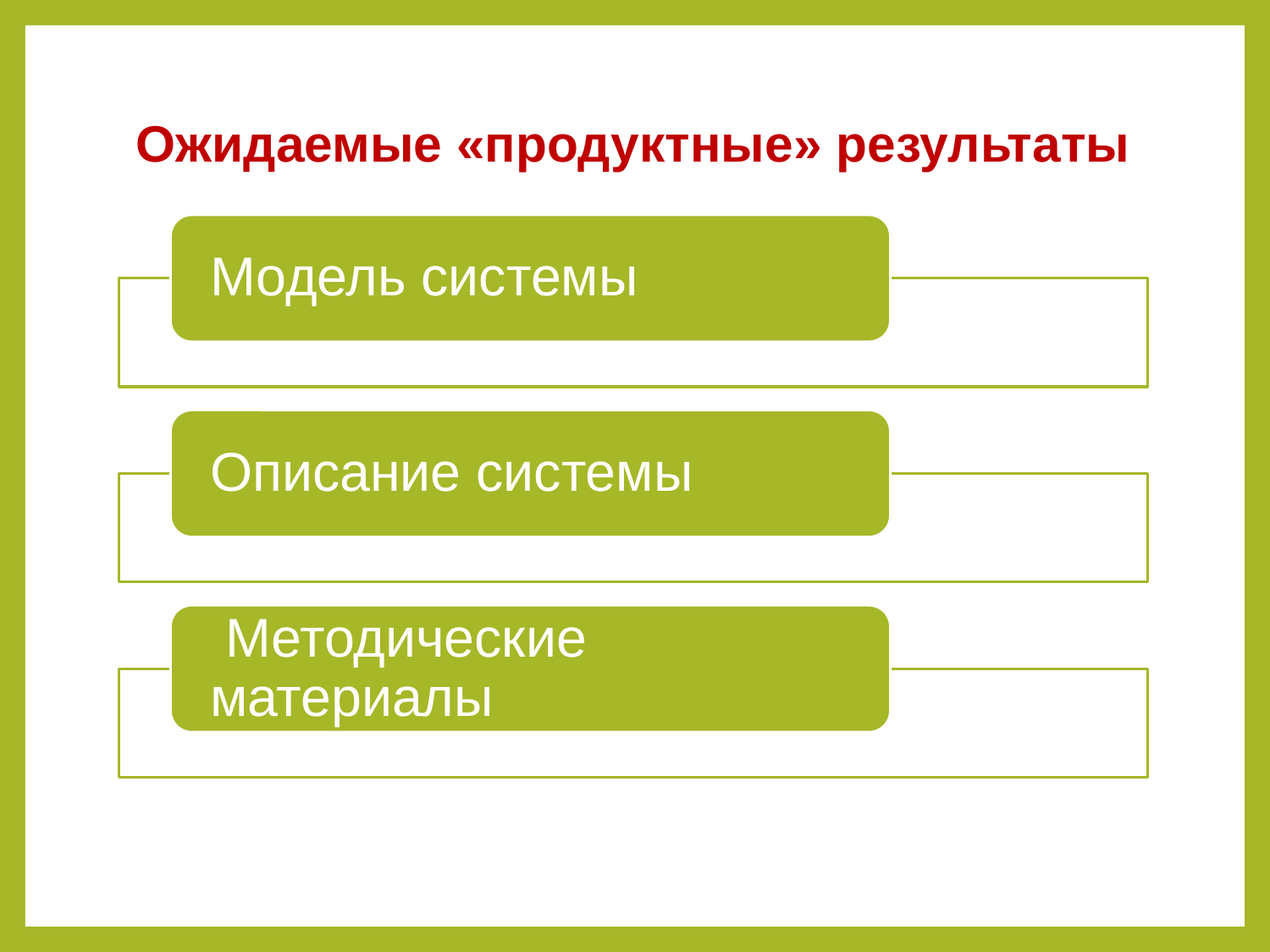

# Ожидаемые «продуктные» результаты
Модель системы
Описание системы
 Методические материалы